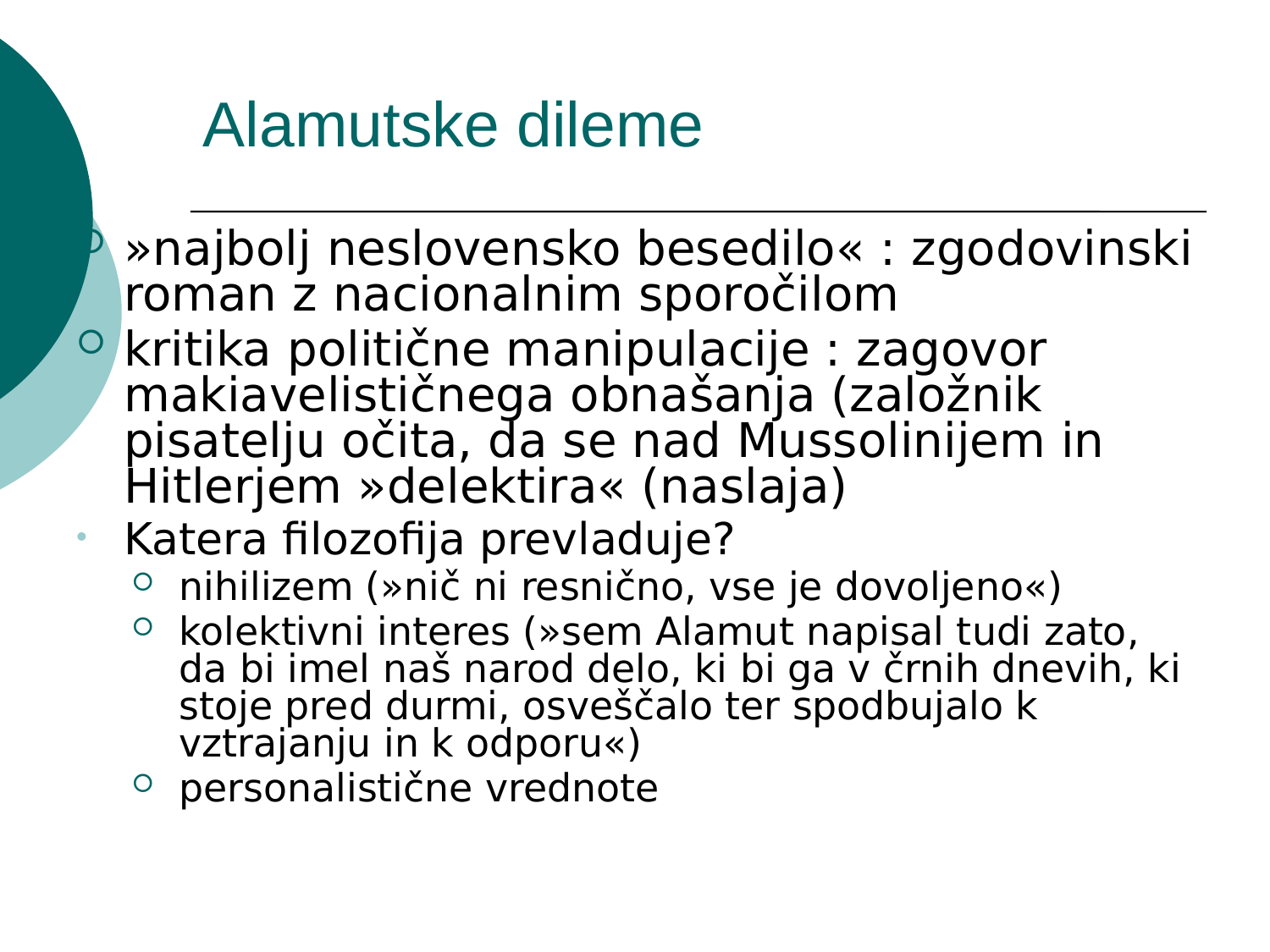

Alamutske dileme
»najbolj neslovensko besedilo« : zgodovinski roman z nacionalnim sporočilom
kritika politične manipulacije : zagovor makiavelističnega obnašanja (založnik pisatelju očita, da se nad Mussolinijem in Hitlerjem »delektira« (naslaja)
Katera filozofija prevladuje?
nihilizem (»nič ni resnično, vse je dovoljeno«)
kolektivni interes (»sem Alamut napisal tudi zato, da bi imel naš narod delo, ki bi ga v črnih dnevih, ki stoje pred durmi, osveščalo ter spodbujalo k vztrajanju in k odporu«)
personalistične vrednote